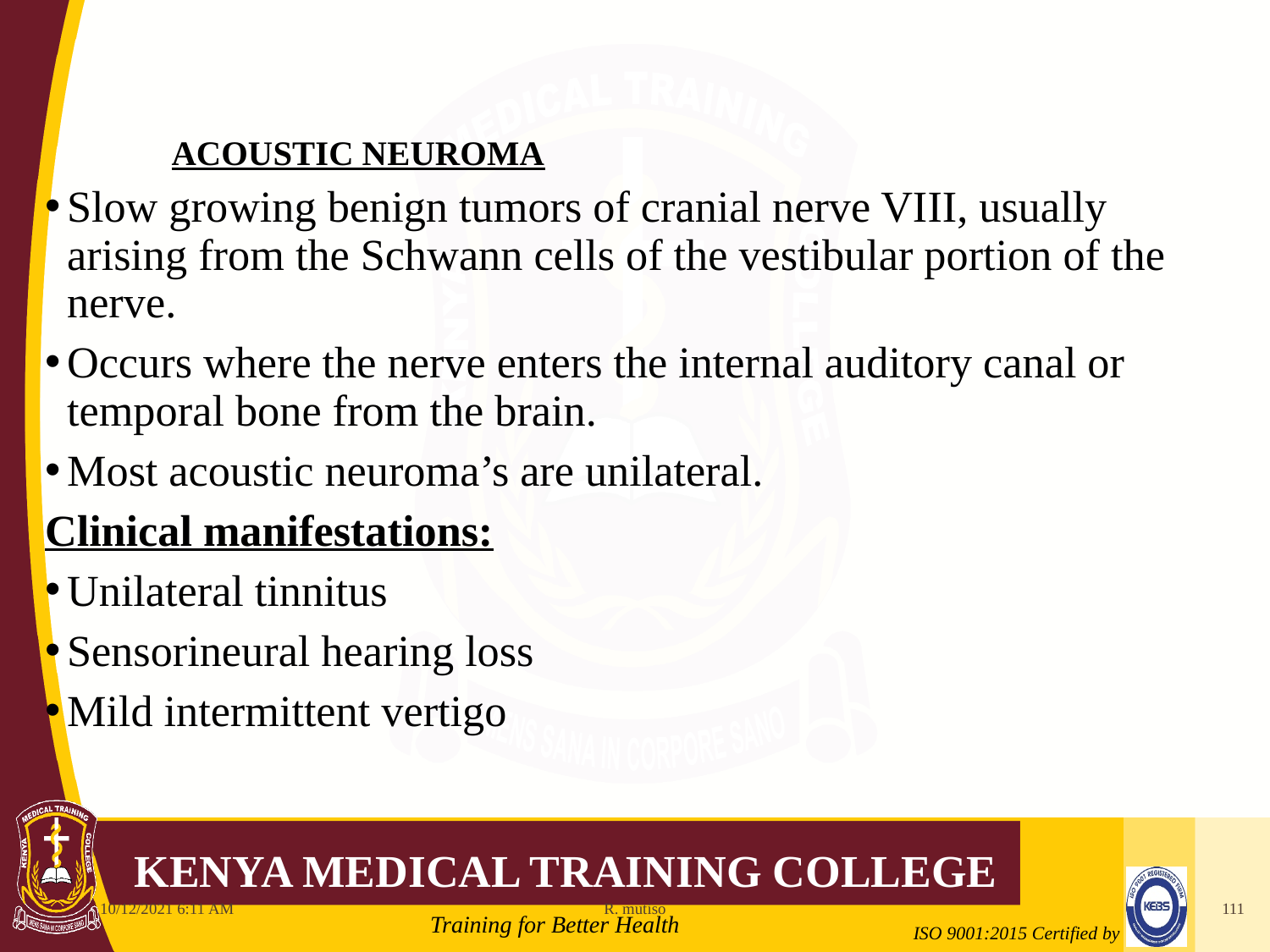

# ACOUSTIC NEUROMA
Slow growing benign tumors of cranial nerve VIII, usually arising from the Schwann cells of the vestibular portion of the nerve.
Occurs where the nerve enters the internal auditory canal or temporal bone from the brain.
Most acoustic neuroma’s are unilateral.
Clinical manifestations:
Unilateral tinnitus
Sensorineural hearing loss
Mild intermittent vertigo
10/12/2021 6:11 AM
R. mutiso
111